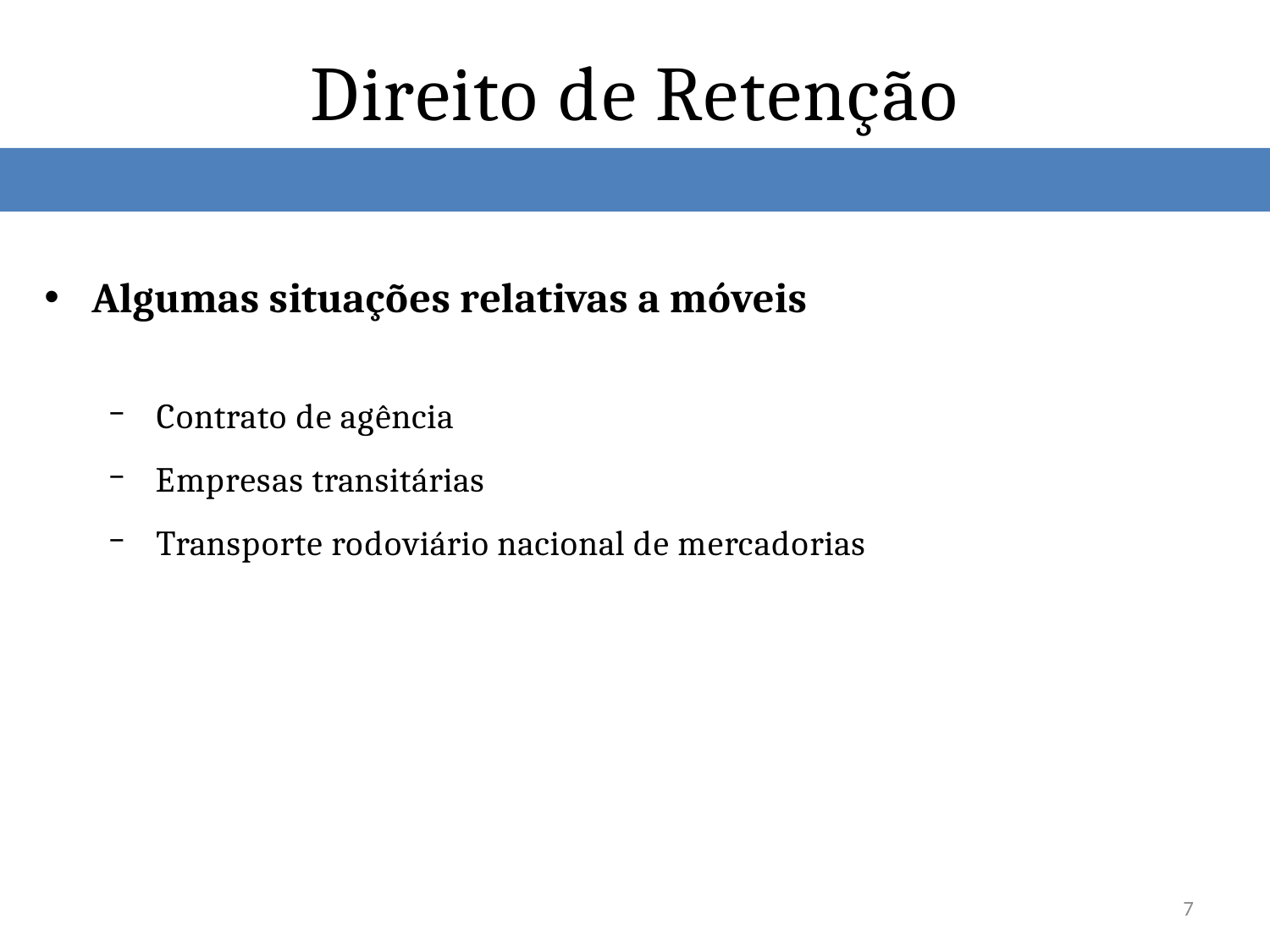

# Direito de Retenção

Algumas situações relativas a móveis

Contrato de agência
Empresas transitárias
Transporte rodoviário nacional de mercadorias
7